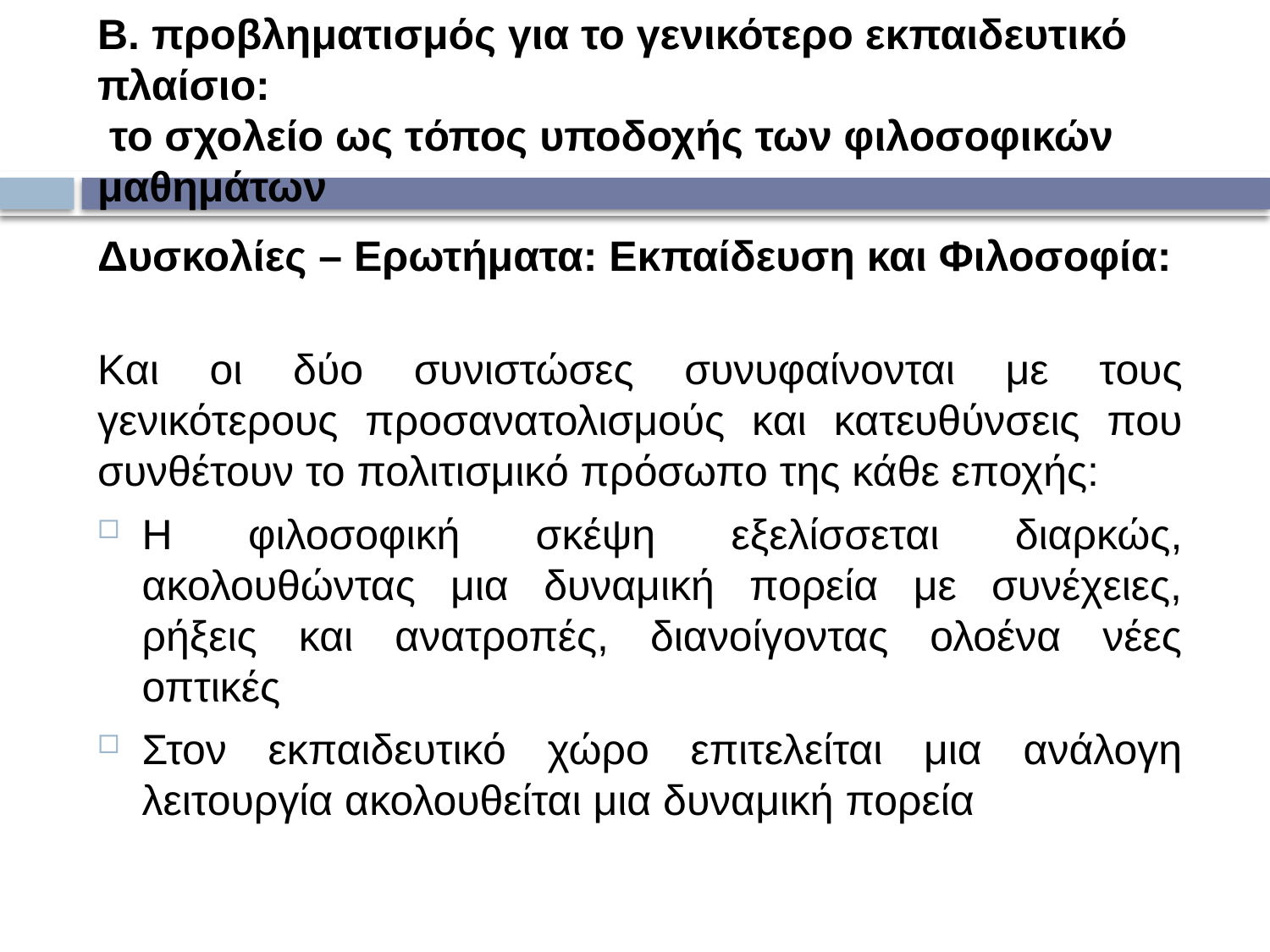

# Β. προβληματισμός για το γενικότερο εκπαιδευτικό πλαίσιο: το σχολείο ως τόπος υποδοχής των φιλοσοφικών μαθημάτων
Δυσκολίες – Ερωτήματα: Εκπαίδευση και Φιλοσοφία:
Και οι δύο συνιστώσες συνυφαίνονται με τους γενικότερους προσανατολισμούς και κατευθύνσεις που συνθέτουν το πολιτισμικό πρόσωπο της κάθε εποχής:
Η φιλοσοφική σκέψη εξελίσσεται διαρκώς, ακολουθώντας μια δυναμική πορεία με συνέχειες, ρήξεις και ανατροπές, διανοίγοντας ολοένα νέες οπτικές
Στον εκπαιδευτικό χώρο επιτελείται μια ανάλογη λειτουργία ακολουθείται μια δυναμική πορεία